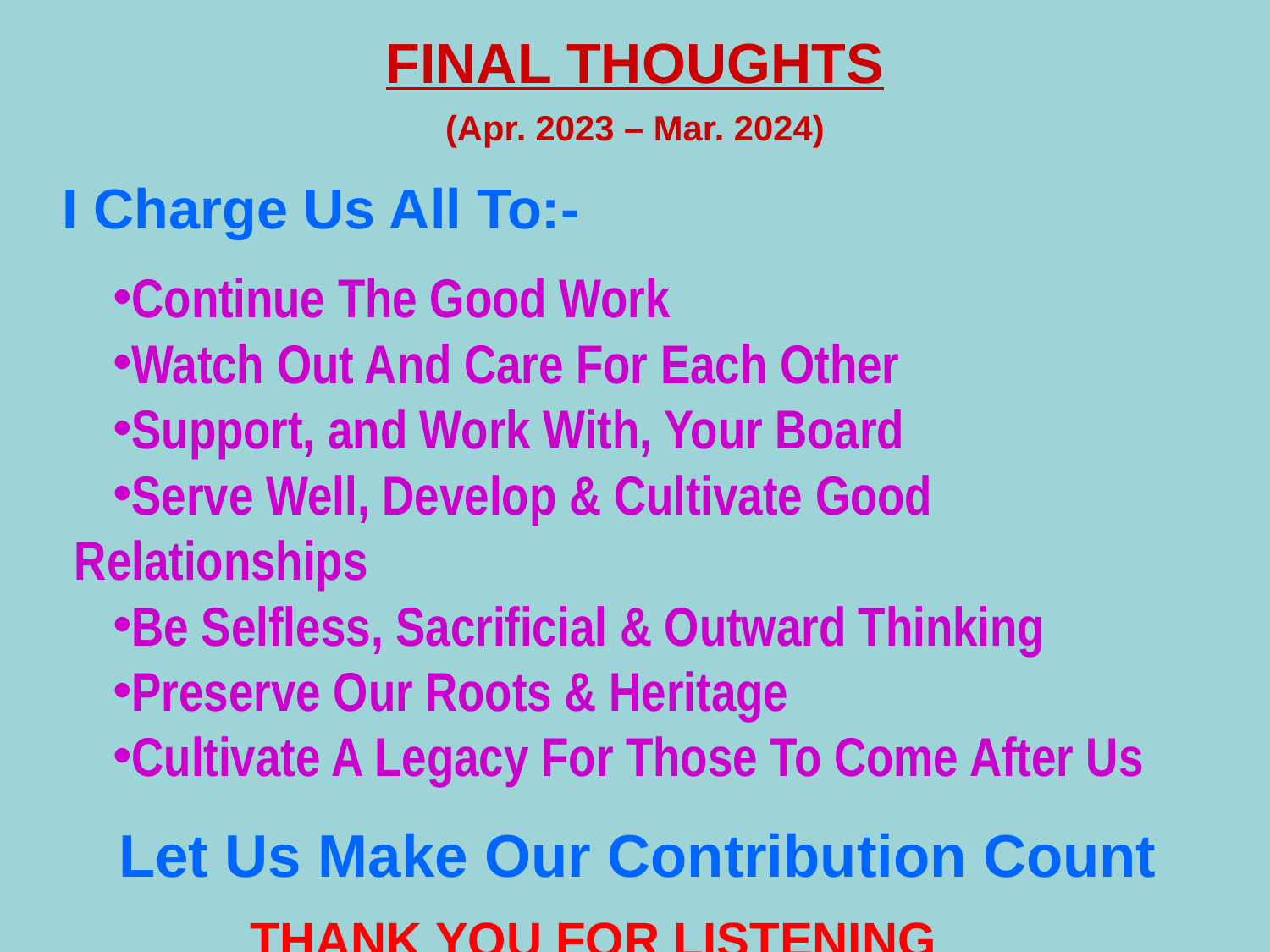

FINAL THOUGHTS

(Apr. 2023 – Mar. 2024)
I Charge Us All To:-

Continue The Good Work
Watch Out And Care For Each Other
Support, and Work With, Your Board
Serve Well, Develop & Cultivate Good Relationships
Be Selfless, Sacrificial & Outward Thinking
Preserve Our Roots & Heritage
Cultivate A Legacy For Those To Come After Us

Let Us Make Our Contribution Count

               THANK YOU FOR LISTENING

Angela Murden – 20/4/2024